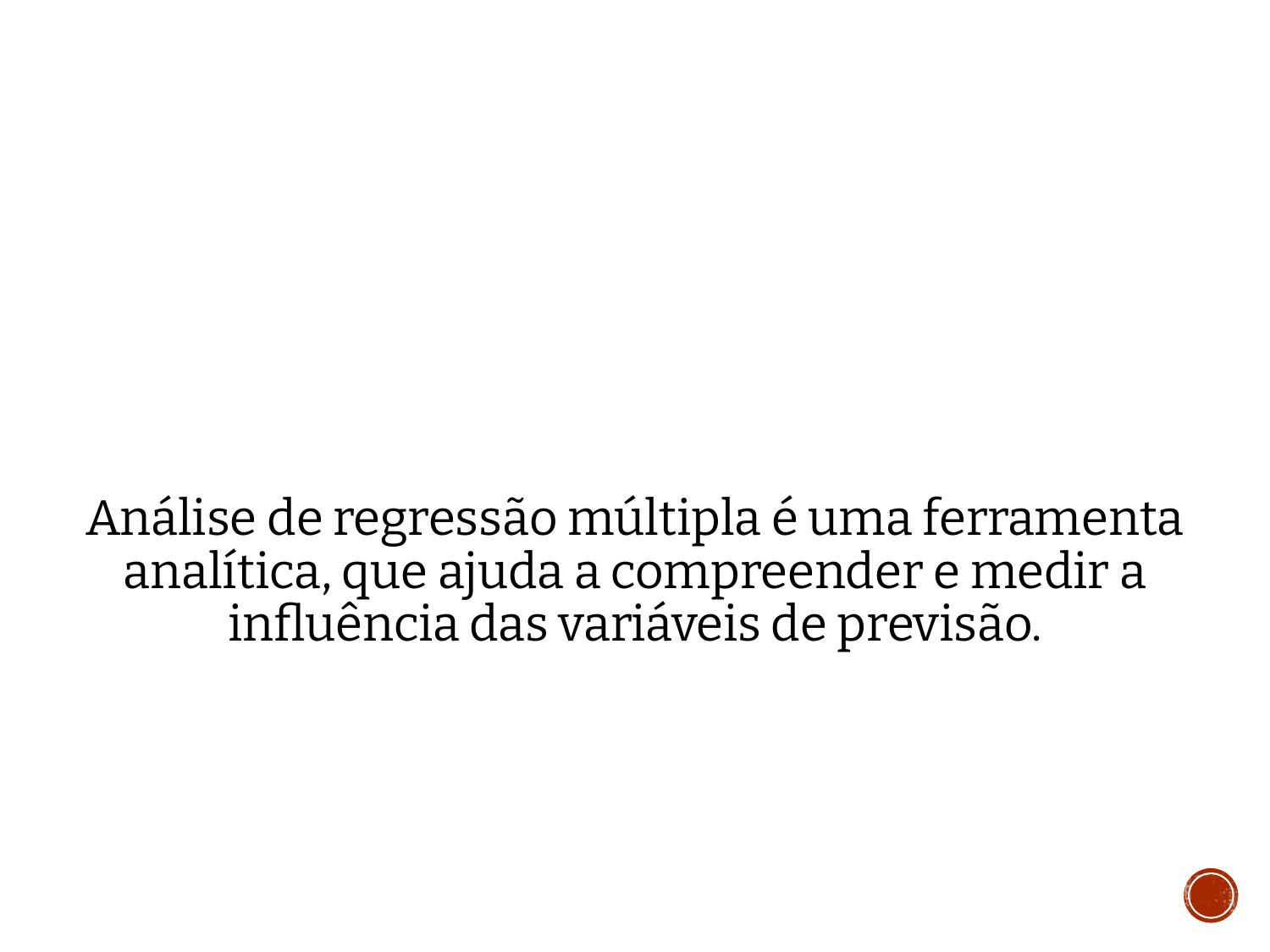

Análise de regressão múltipla é uma ferramenta analítica, que ajuda a compreender e medir a influência das variáveis ​​de previsão.